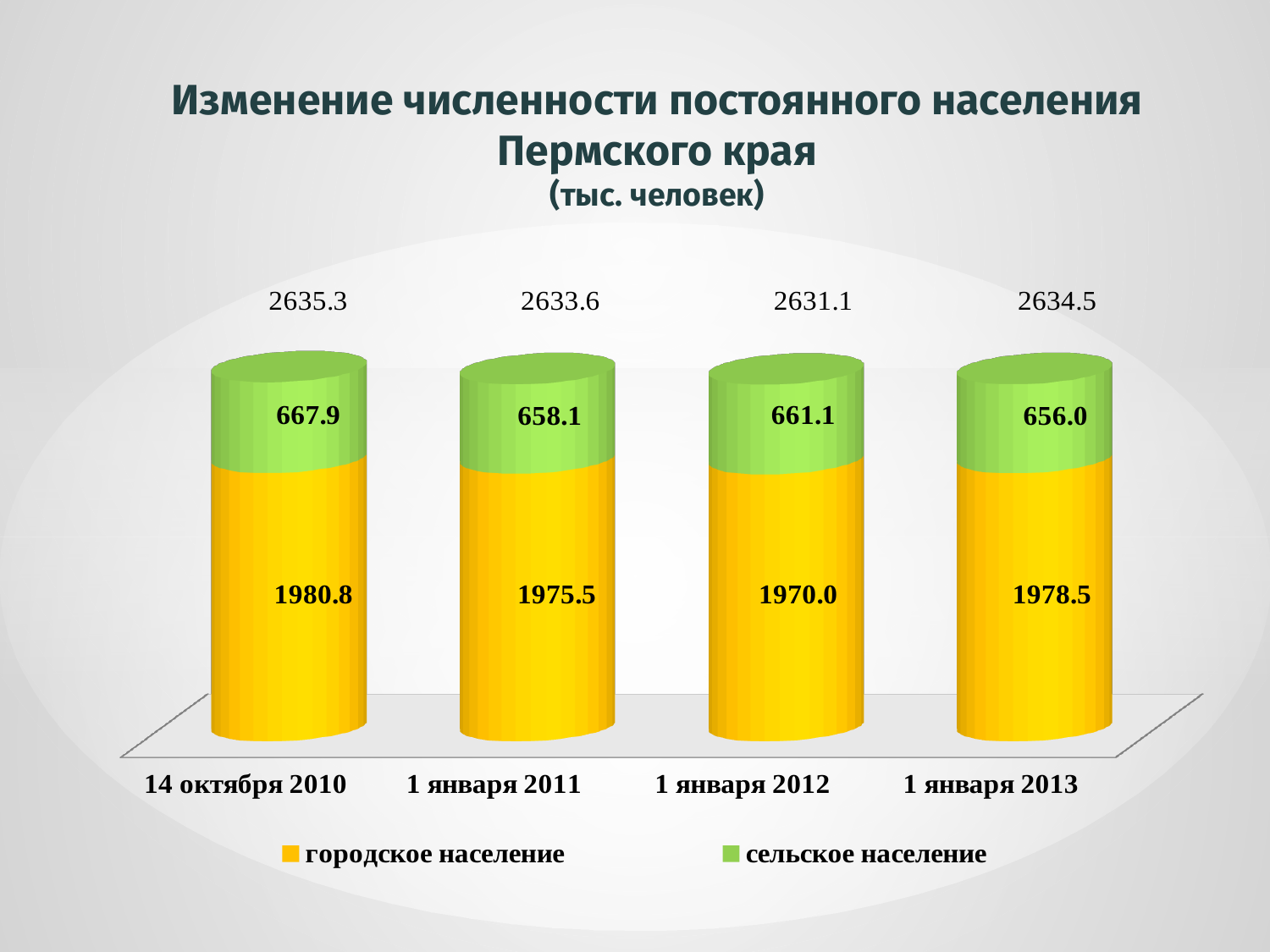

# Изменение численности постоянного населения Пермского края (тыс. человек)

[unsupported chart]